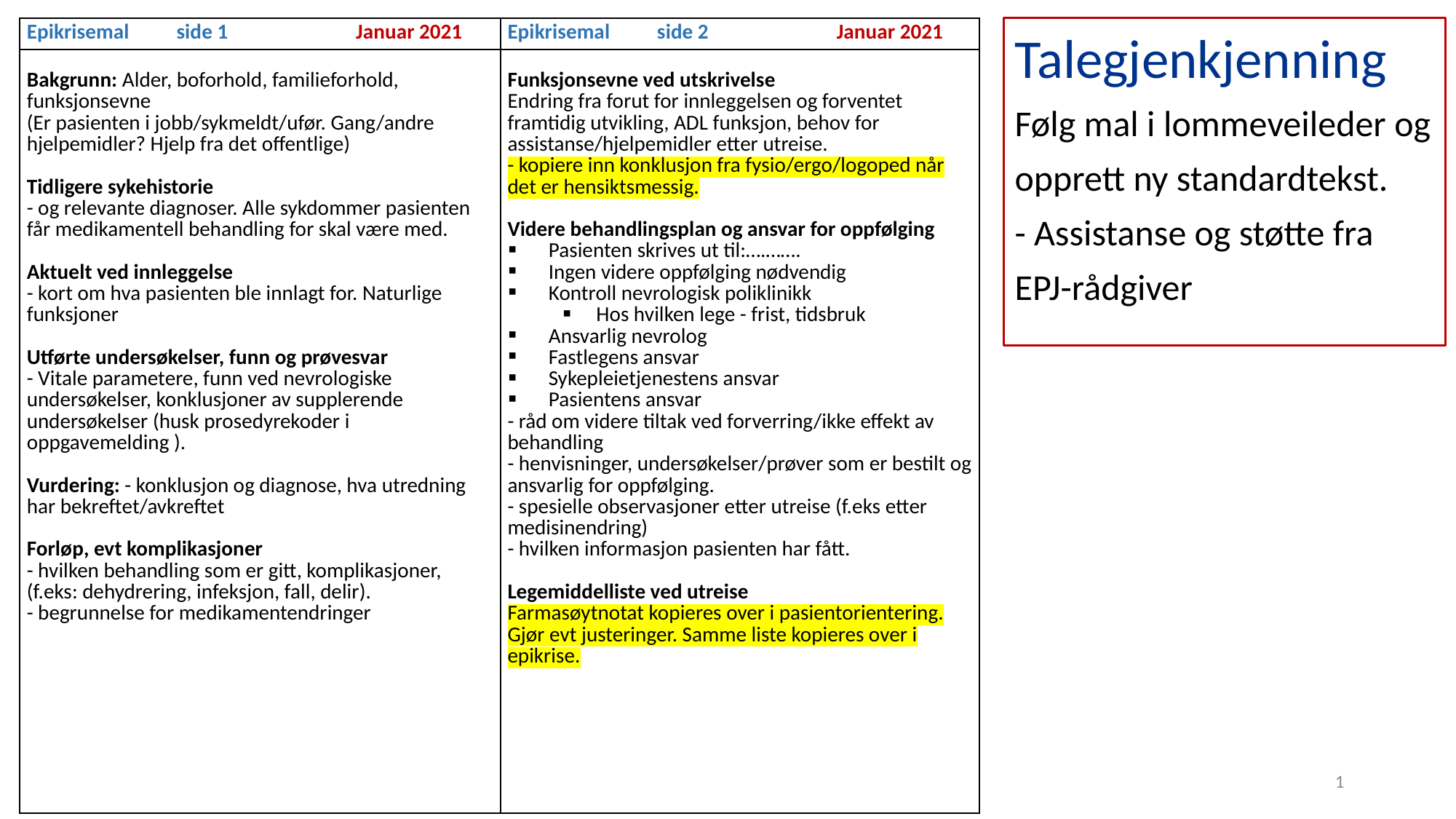

| Epikrisemal side 1 Januar 2021 | Epikrisemal side 2 Januar 2021 |
| --- | --- |
| Bakgrunn: Alder, boforhold, familieforhold, funksjonsevne (Er pasienten i jobb/sykmeldt/ufør. Gang/andre hjelpemidler? Hjelp fra det offentlige)   Tidligere sykehistorie - og relevante diagnoser. Alle sykdommer pasienten får medikamentell behandling for skal være med.   Aktuelt ved innleggelse - kort om hva pasienten ble innlagt for. Naturlige funksjoner   Utførte undersøkelser, funn og prøvesvar - Vitale parametere, funn ved nevrologiske undersøkelser, konklusjoner av supplerende undersøkelser (husk prosedyrekoder i oppgavemelding ).     Vurdering: - konklusjon og diagnose, hva utredning har bekreftet/avkreftet     Forløp, evt komplikasjoner - hvilken behandling som er gitt, komplikasjoner, (f.eks: dehydrering, infeksjon, fall, delir). - begrunnelse for medikamentendringer | Funksjonsevne ved utskrivelse Endring fra forut for innleggelsen og forventet framtidig utvikling, ADL funksjon, behov for assistanse/hjelpemidler etter utreise. - kopiere inn konklusjon fra fysio/ergo/logoped når det er hensiktsmessig.     Videre behandlingsplan og ansvar for oppfølging Pasienten skrives ut til:….……. Ingen videre oppfølging nødvendig Kontroll nevrologisk poliklinikk Hos hvilken lege - frist, tidsbruk Ansvarlig nevrolog Fastlegens ansvar Sykepleietjenestens ansvar Pasientens ansvar - råd om videre tiltak ved forverring/ikke effekt av behandling - henvisninger, undersøkelser/prøver som er bestilt og ansvarlig for oppfølging. - spesielle observasjoner etter utreise (f.eks etter medisinendring) - hvilken informasjon pasienten har fått.   Legemiddelliste ved utreise Farmasøytnotat kopieres over i pasientorientering. Gjør evt justeringer. Samme liste kopieres over i epikrise. |
Talegjenkjenning
Følg mal i lommeveileder og opprett ny standardtekst.
- Assistanse og støtte fra EPJ-rådgiver

1